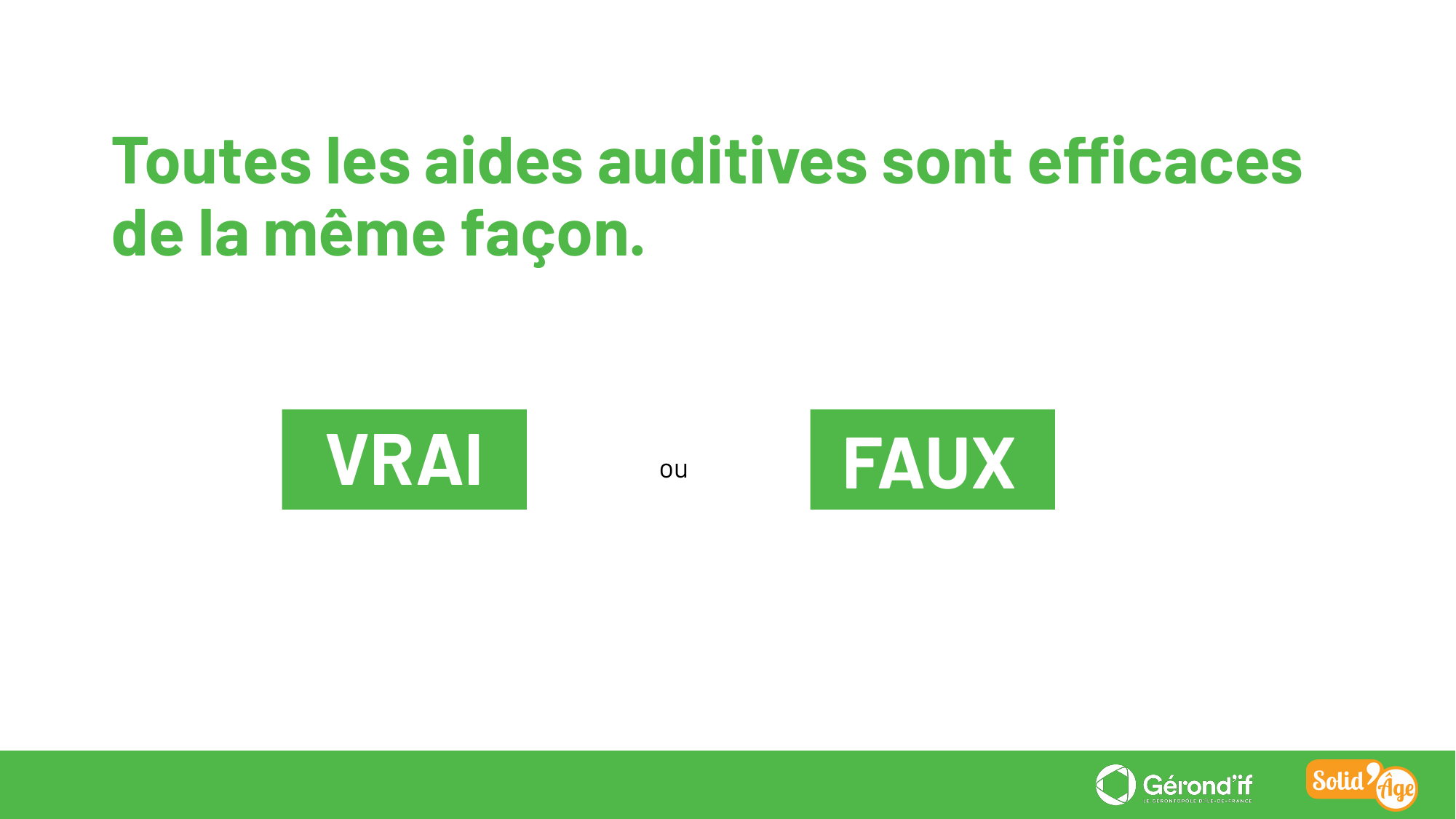

Toutes les aides auditives sont efficaces de la même façon.

FAUX
VRAI
ou